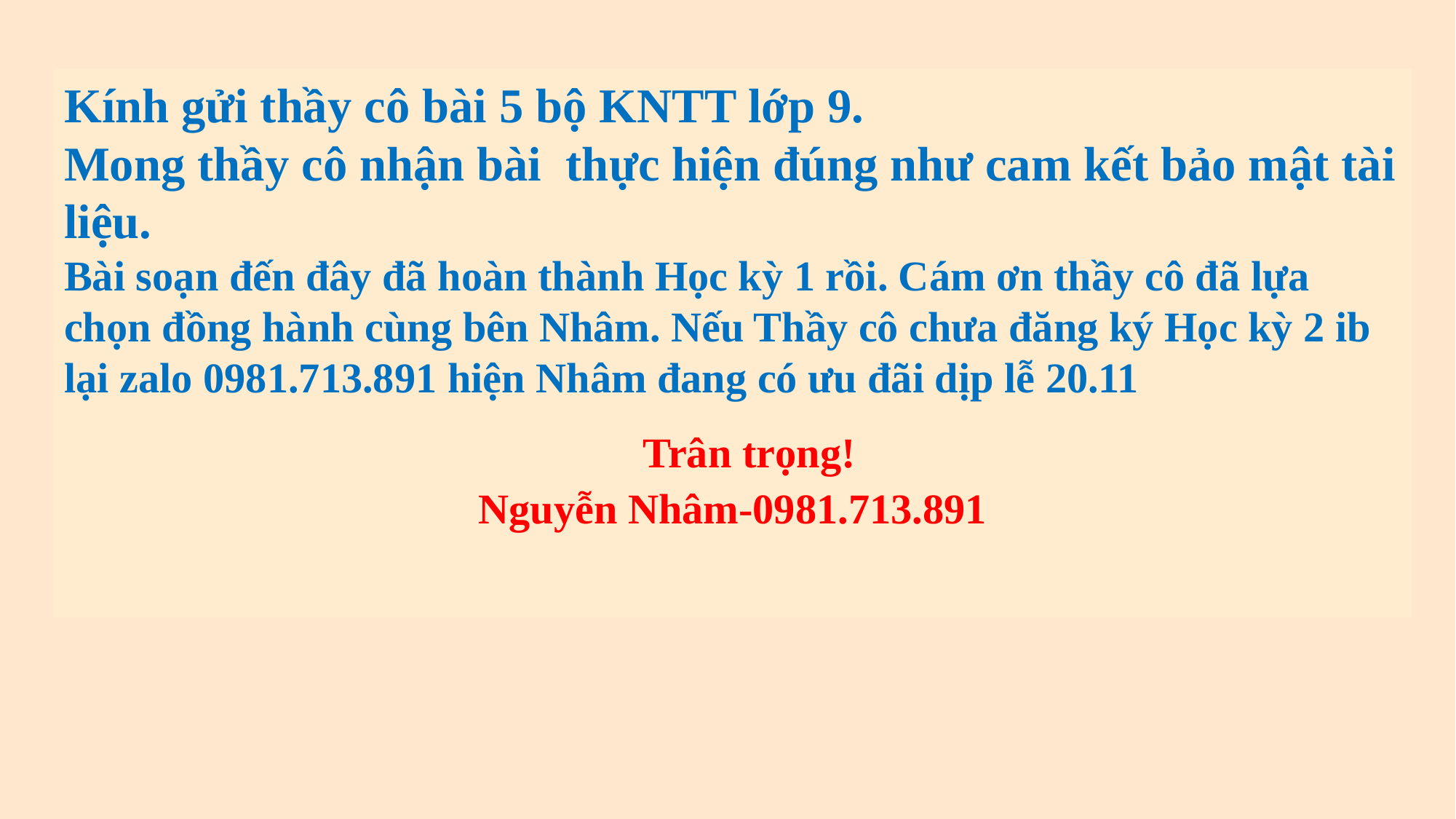

Kính gửi thầy cô bài 5 bộ KNTT lớp 9.
Mong thầy cô nhận bài  thực hiện đúng như cam kết bảo mật tài liệu.
Bài soạn đến đây đã hoàn thành Học kỳ 1 rồi. Cám ơn thầy cô đã lựa chọn đồng hành cùng bên Nhâm. Nếu Thầy cô chưa đăng ký Học kỳ 2 ib lại zalo 0981.713.891 hiện Nhâm đang có ưu đãi dịp lễ 20.11
  Trân trọng!
Nguyễn Nhâm-0981.713.891